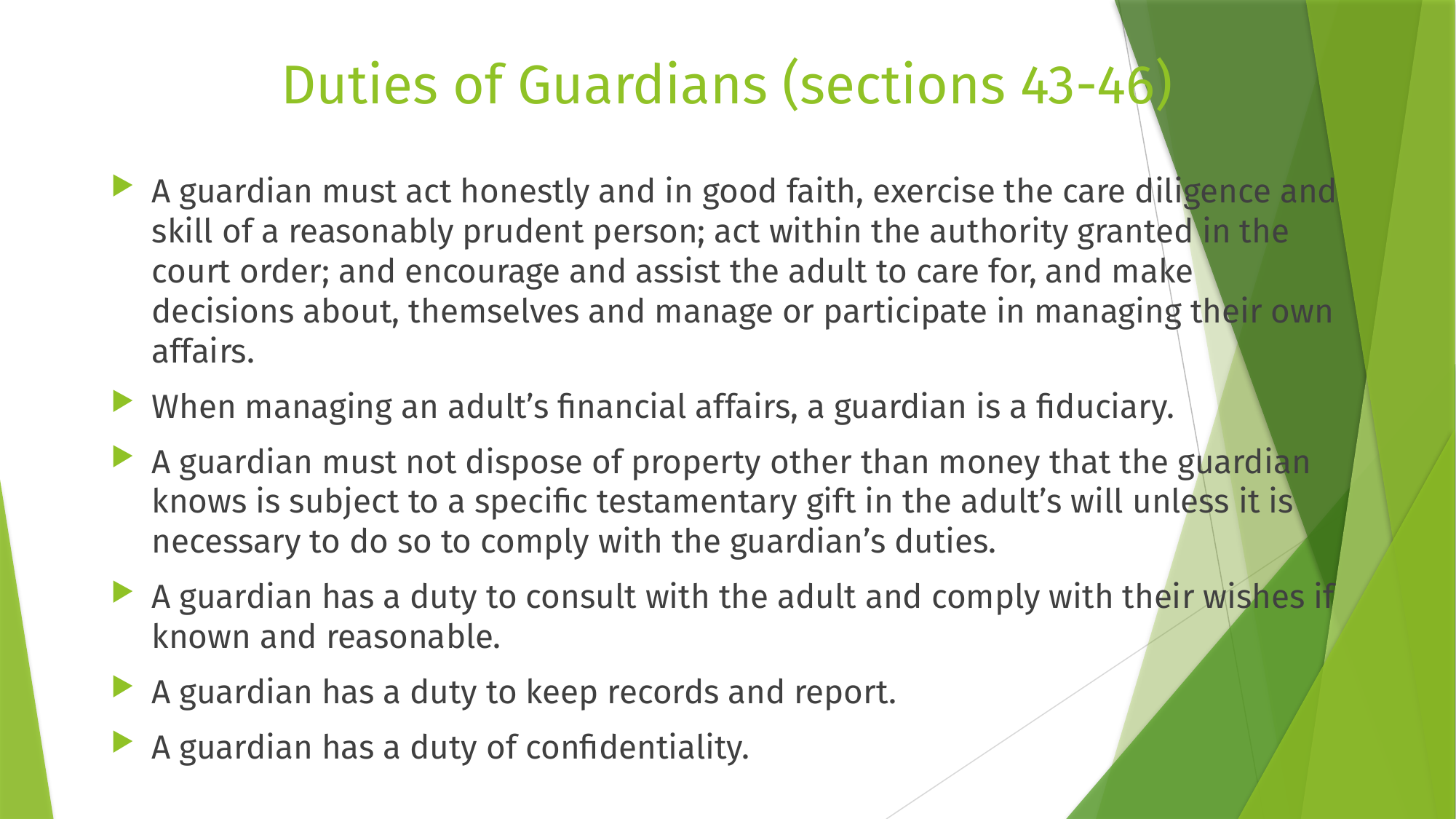

# Duties of Guardians (sections 43-46)
A guardian must act honestly and in good faith, exercise the care diligence and skill of a reasonably prudent person; act within the authority granted in the court order; and encourage and assist the adult to care for, and make decisions about, themselves and manage or participate in managing their own affairs.
When managing an adult’s financial affairs, a guardian is a fiduciary.
A guardian must not dispose of property other than money that the guardian knows is subject to a specific testamentary gift in the adult’s will unless it is necessary to do so to comply with the guardian’s duties.
A guardian has a duty to consult with the adult and comply with their wishes if known and reasonable.
A guardian has a duty to keep records and report.
A guardian has a duty of confidentiality.